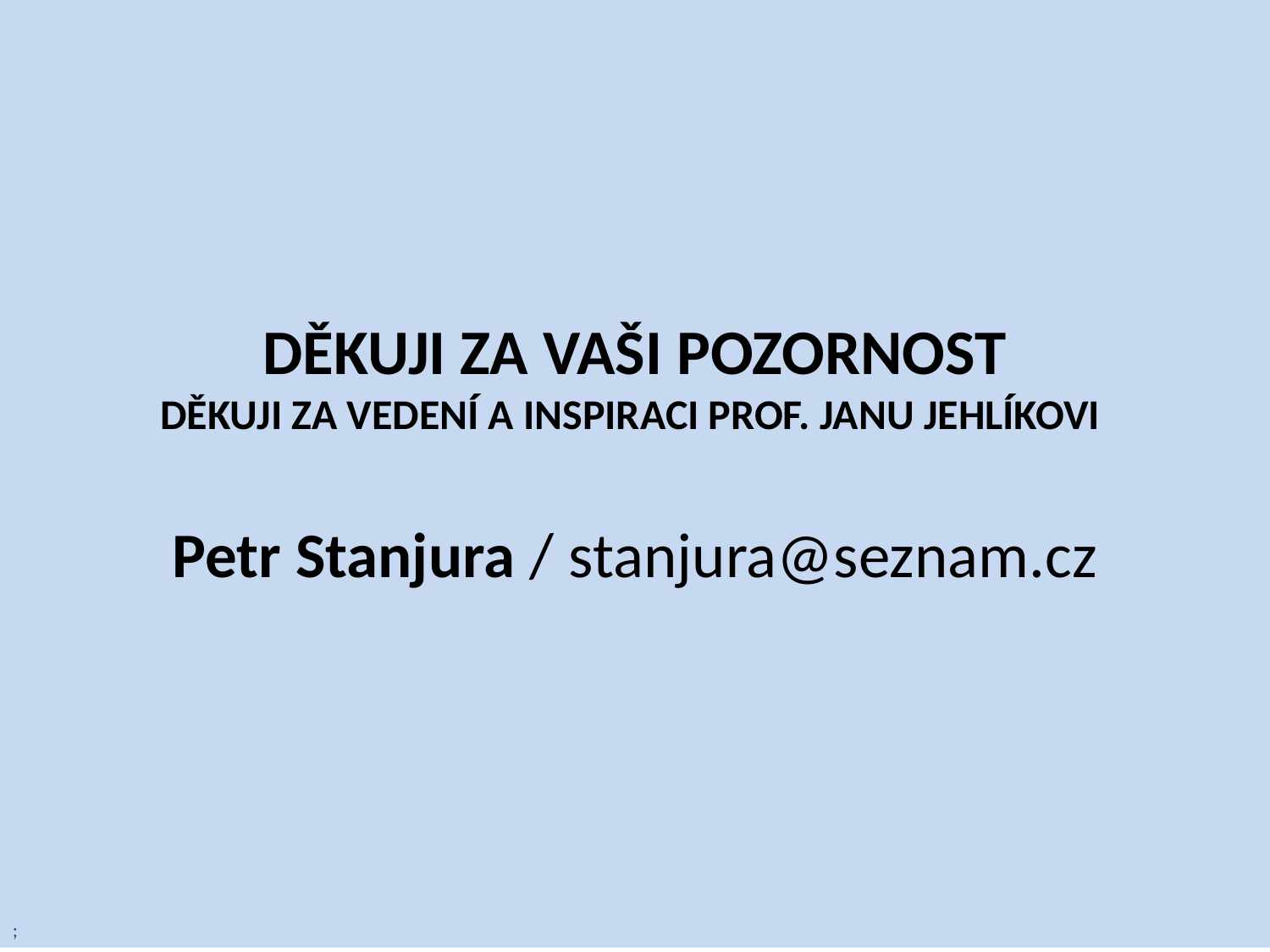

DĚKUJI ZA VAŠI POZORNOST
DĚKUJI ZA VEDENÍ A INSPIRACI PROF. JANU JEHLÍKOVI

Petr Stanjura / stanjura@seznam.cz

;